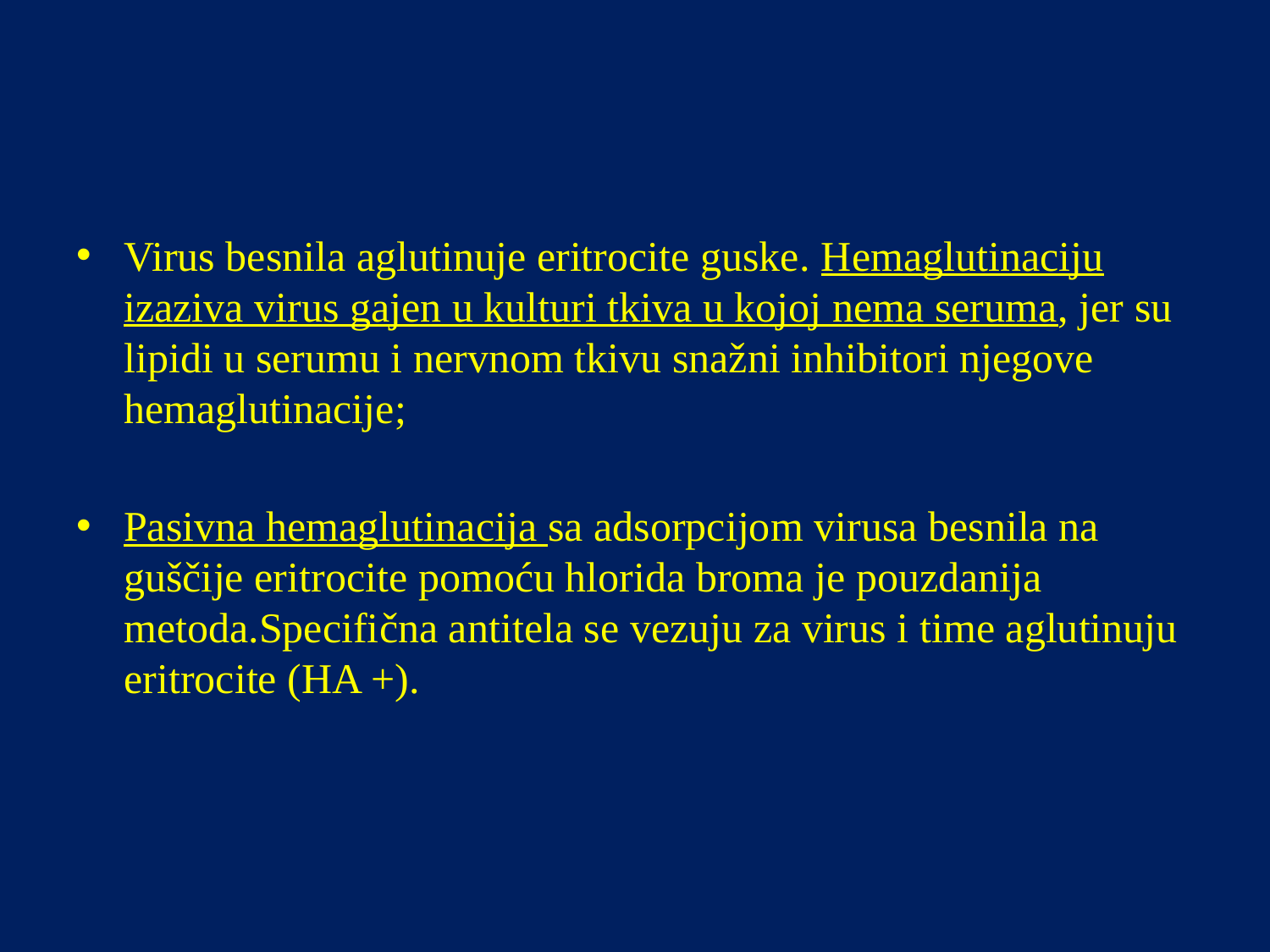

Virus besnila aglutinuje eritrocite guske. Hemaglutinaciju izaziva virus gajen u kulturi tkiva u kojoj nema seruma, jer su lipidi u serumu i nervnom tkivu snažni inhibitori njegove hemaglutinacije;

Pasivna hemaglutinacija sa adsorpcijom virusa besnila na guščije eritrocite pomoću hlorida broma je pouzdanija metoda.Specifična antitela se vezuju za virus i time aglutinuju eritrocite (HA +).